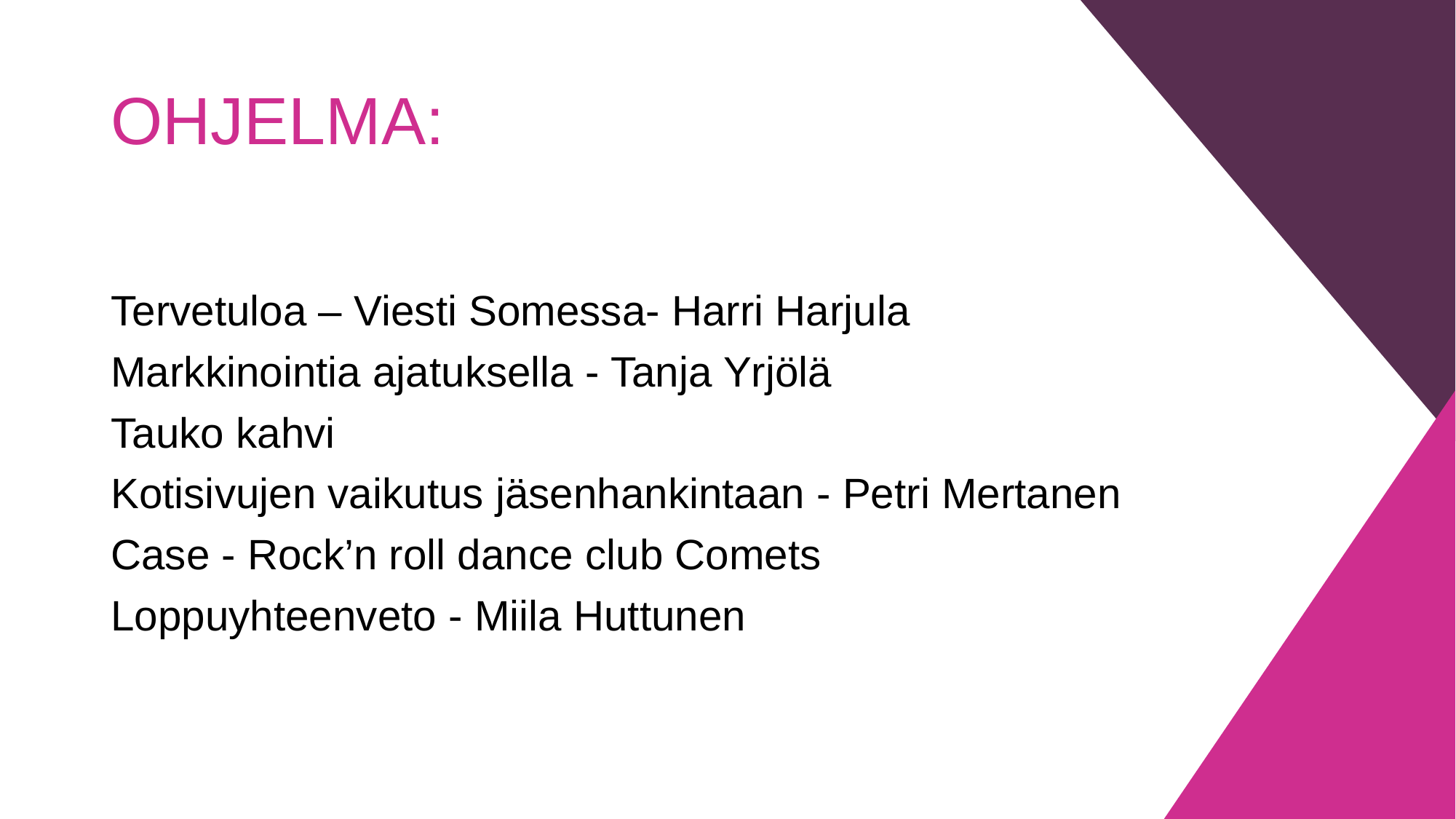

# OHJELMA:

Tervetuloa – Viesti Somessa- Harri Harjula
Markkinointia ajatuksella - Tanja Yrjölä
Tauko kahvi
Kotisivujen vaikutus jäsenhankintaan - Petri Mertanen
Case - Rock’n roll dance club Comets
Loppuyhteenveto - Miila Huttunen